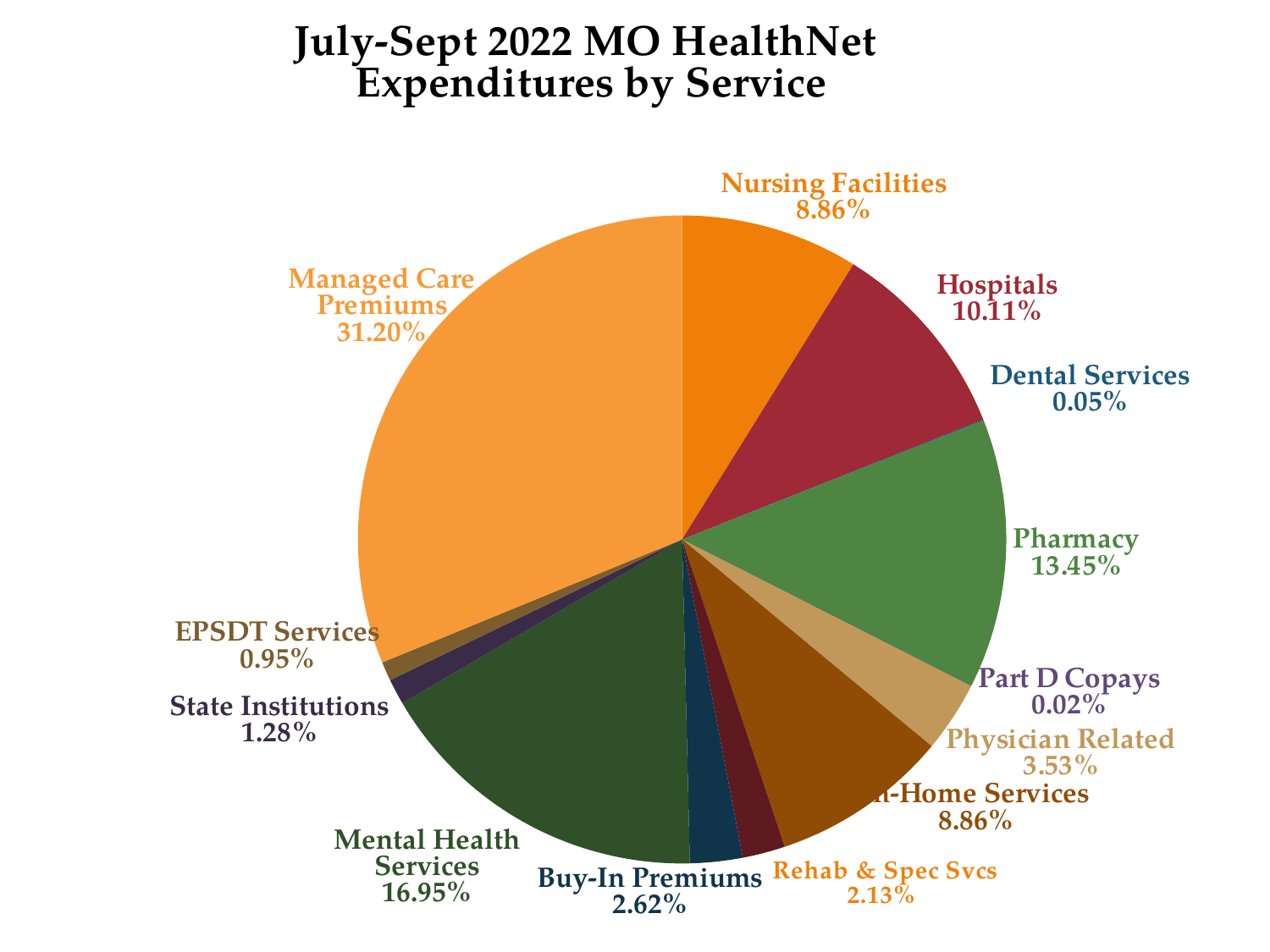

### Chart: July-Sept 2022 MO HealthNet Expenditures by Service

| Category |  |
|---|---|
| Nursing Facilities | 289396785.32 |
| Hospitals | 330101510.71 |
| Dental Services | 1526900.4 |
| Pharmacy | 439095893.14000005 |
| Part D Copays | 600695.38 |
| Physician Related | 115338660.03999999 |
| In-Home Services | 289326003.37 |
| Rehab & Spec Svcs | 69527728.09 |
| Buy-In Premiums | 85423695.2 |
| Mental Health Services | 553433367.61 |
| State Institutions | 41860701.74 |
| EPSDT Services | 31151574.63 |
| Managed Care Premiums | 1018834829.3799999 |
3